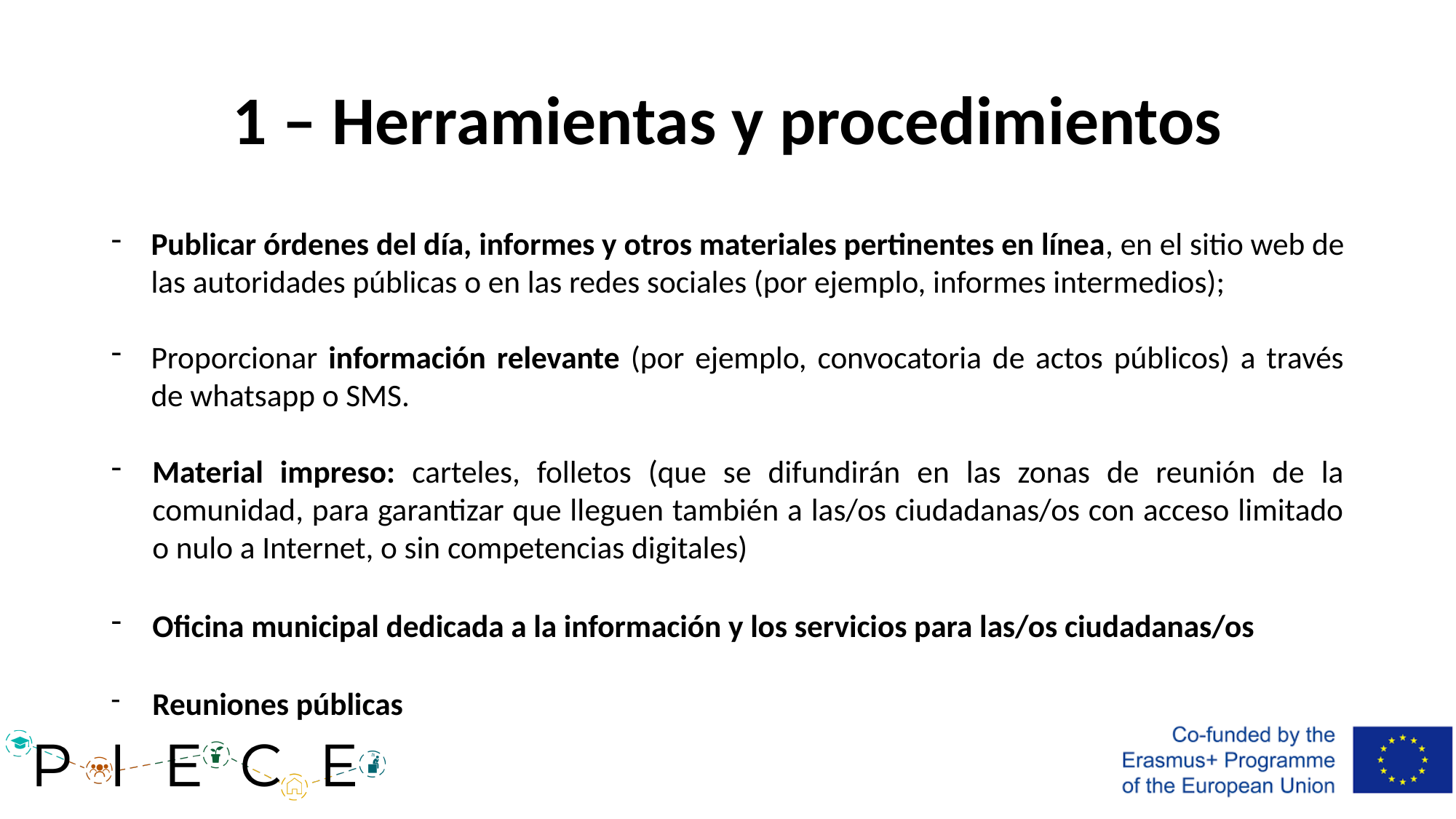

# 1 – Herramientas y procedimientos
Publicar órdenes del día, informes y otros materiales pertinentes en línea, en el sitio web de las autoridades públicas o en las redes sociales (por ejemplo, informes intermedios);

Proporcionar información relevante (por ejemplo, convocatoria de actos públicos) a través de whatsapp o SMS.

Material impreso: carteles, folletos (que se difundirán en las zonas de reunión de la comunidad, para garantizar que lleguen también a las/os ciudadanas/os con acceso limitado o nulo a Internet, o sin competencias digitales)

Oficina municipal dedicada a la información y los servicios para las/os ciudadanas/os

Reuniones públicas